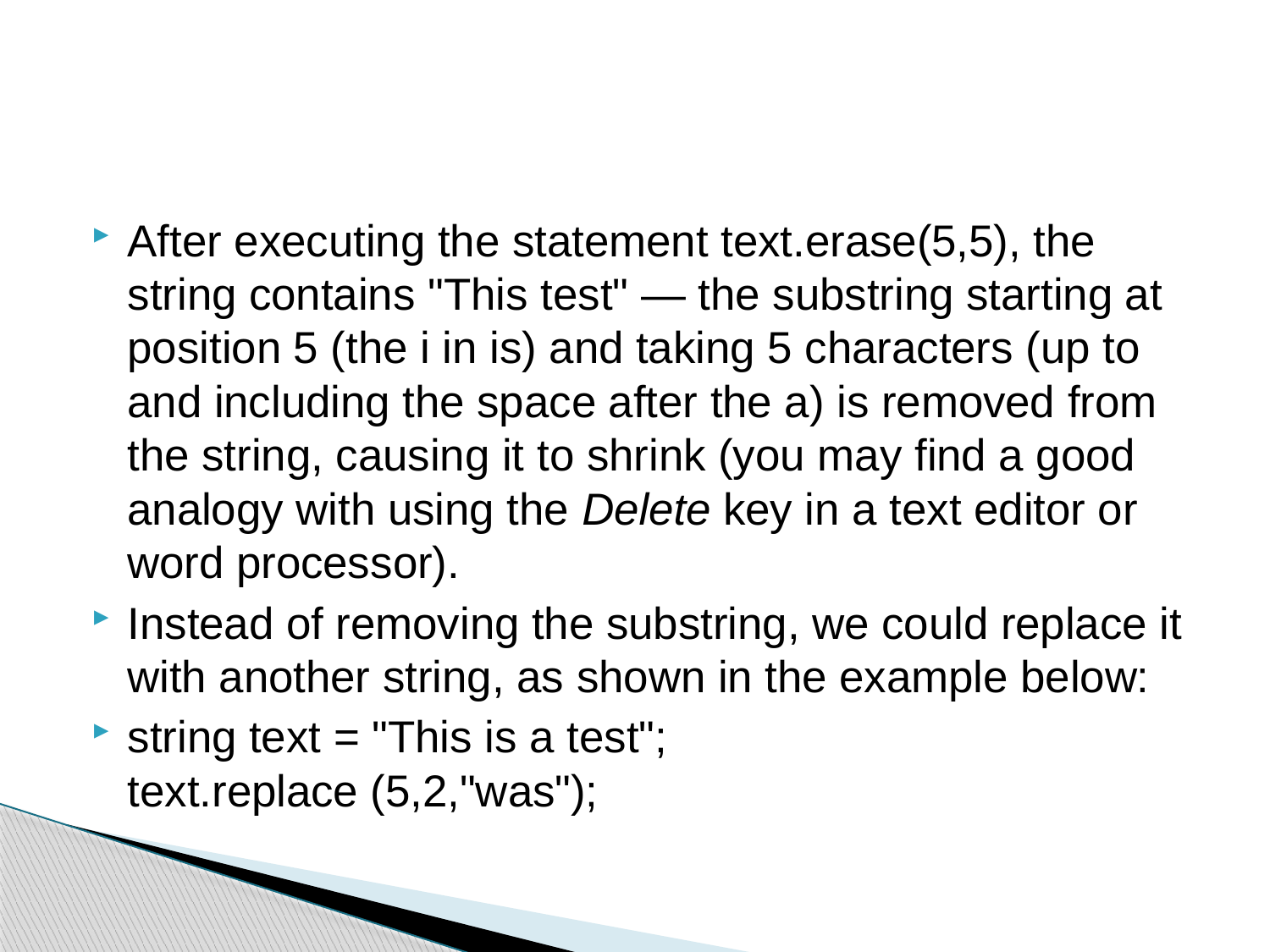

#
After executing the statement text.erase(5,5), the string contains "This test" — the substring starting at position 5 (the i in is) and taking 5 characters (up to and including the space after the a) is removed from the string, causing it to shrink (you may find a good analogy with using the Delete key in a text editor or word processor).
Instead of removing the substring, we could replace it with another string, as shown in the example below:
string text = "This is a test";
text.replace (5,2,"was");